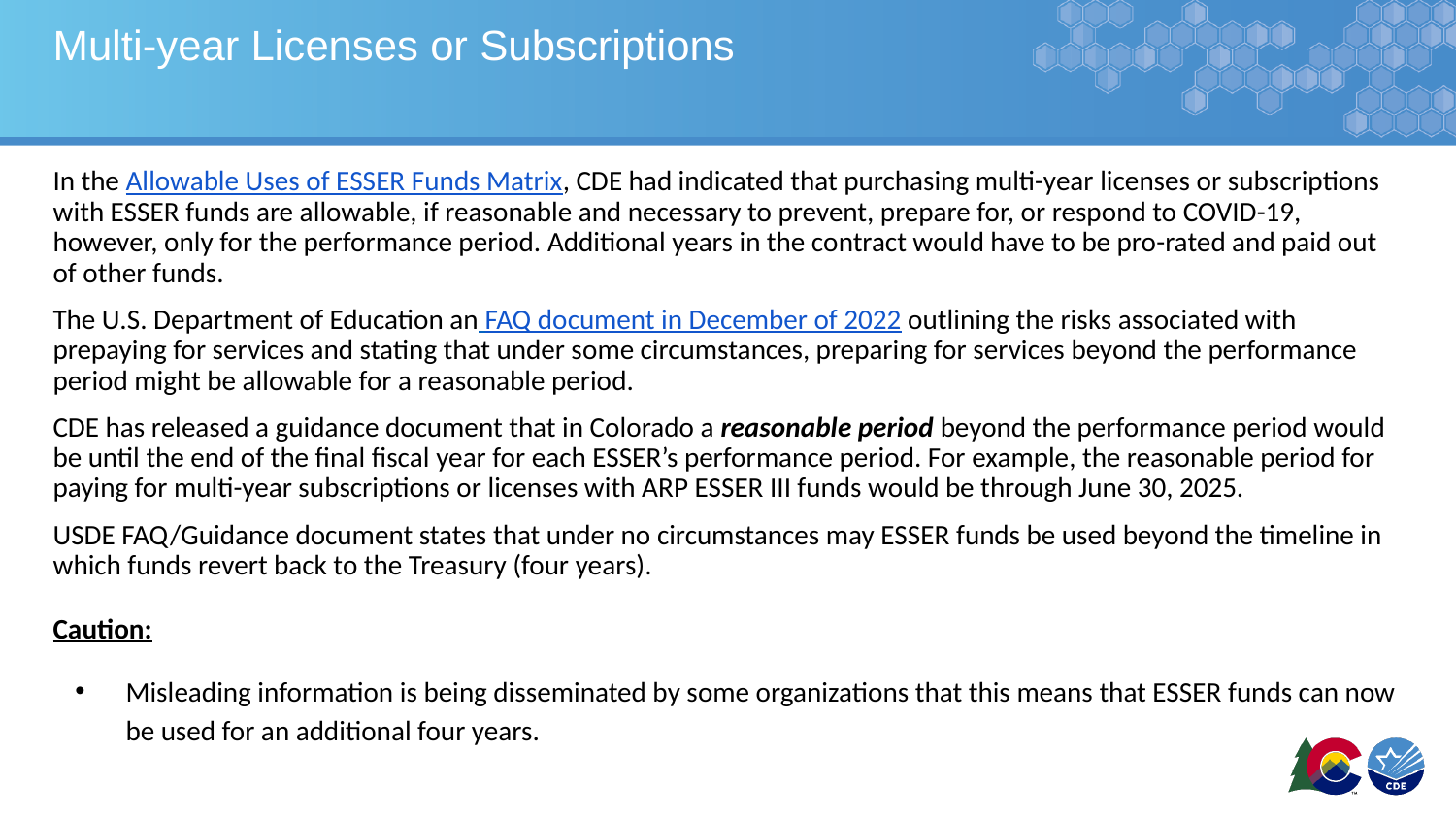

# Multi-year Licenses or Subscriptions
In the Allowable Uses of ESSER Funds Matrix, CDE had indicated that purchasing multi-year licenses or subscriptions with ESSER funds are allowable, if reasonable and necessary to prevent, prepare for, or respond to COVID-19, however, only for the performance period. Additional years in the contract would have to be pro-rated and paid out of other funds.
The U.S. Department of Education an FAQ document in December of 2022 outlining the risks associated with prepaying for services and stating that under some circumstances, preparing for services beyond the performance period might be allowable for a reasonable period.
CDE has released a guidance document that in Colorado a reasonable period beyond the performance period would be until the end of the final fiscal year for each ESSER’s performance period. For example, the reasonable period for paying for multi-year subscriptions or licenses with ARP ESSER III funds would be through June 30, 2025.
USDE FAQ/Guidance document states that under no circumstances may ESSER funds be used beyond the timeline in which funds revert back to the Treasury (four years).
Caution:
Misleading information is being disseminated by some organizations that this means that ESSER funds can now be used for an additional four years.